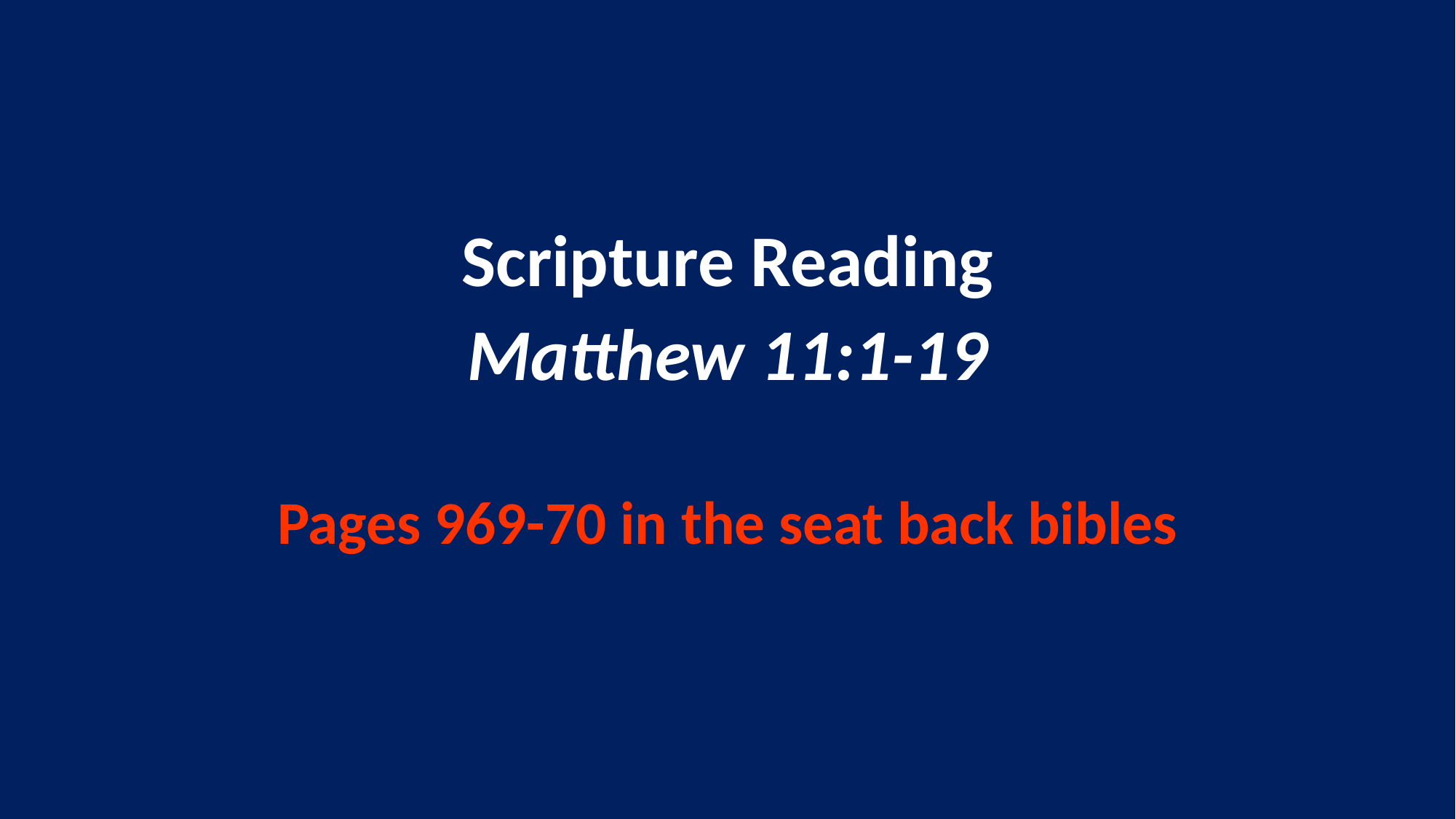

Scripture Reading
Matthew 11:1-19

Pages 969-70 in the seat back bibles